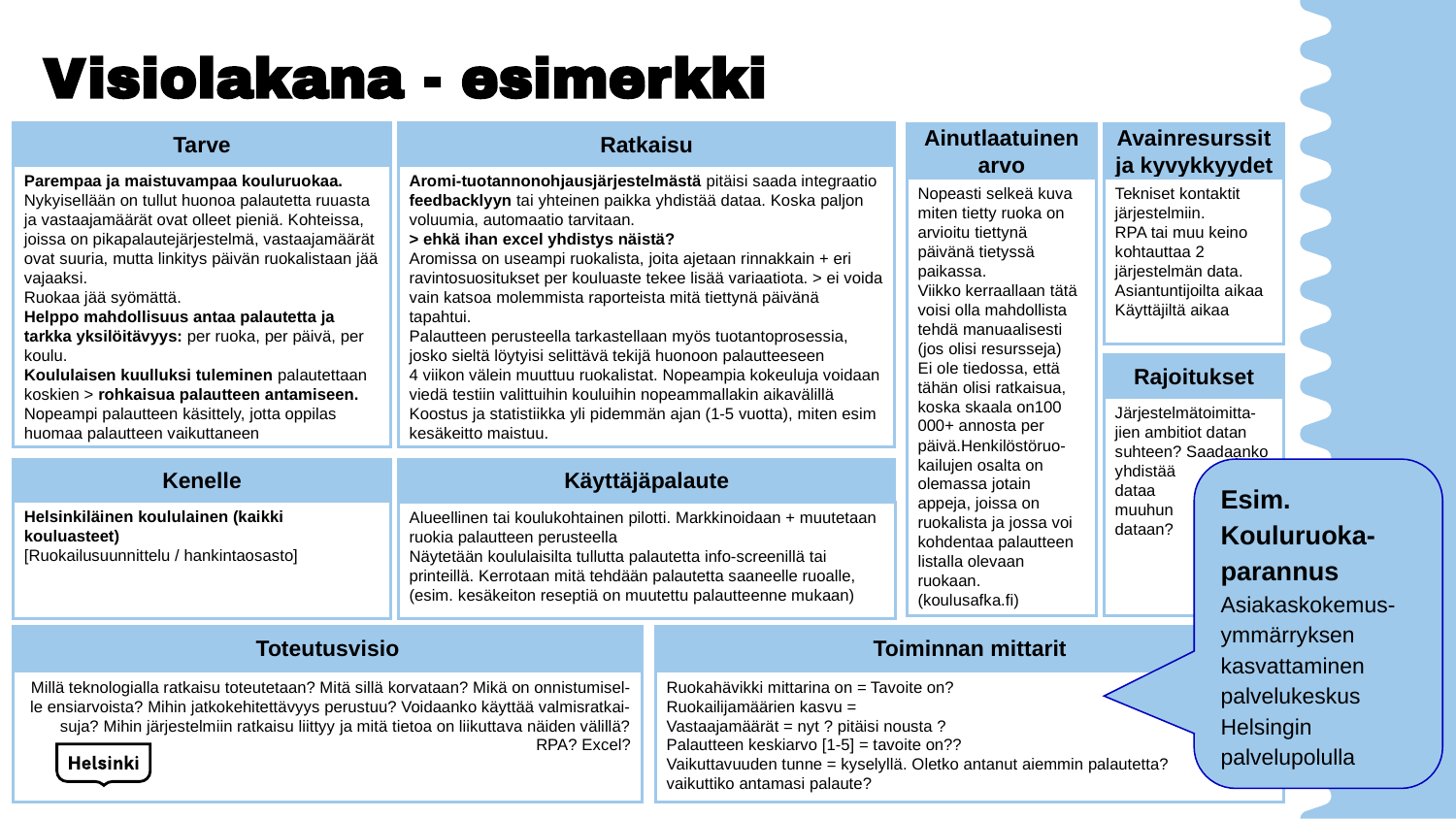

# Visiolakana - esimerkki
Tarve
Ratkaisu
Ainutlaatuinen arvo
Avainresurssit ja kyvykkyydet
Parempaa ja maistuvampaa kouluruokaa. Nykyisellään on tullut huonoa palautetta ruuasta ja vastaajamäärät ovat olleet pieniä. Kohteissa, joissa on pikapalautejärjestelmä, vastaajamäärät ovat suuria, mutta linkitys päivän ruokalistaan jää vajaaksi.
Ruokaa jää syömättä.
Helppo mahdollisuus antaa palautetta ja tarkka yksilöitävyys: per ruoka, per päivä, per koulu.
Koululaisen kuulluksi tuleminen palautettaan koskien > rohkaisua palautteen antamiseen.
Nopeampi palautteen käsittely, jotta oppilas huomaa palautteen vaikuttaneen
Aromi-tuotannonohjausjärjestelmästä pitäisi saada integraatio feedbacklyyn tai yhteinen paikka yhdistää dataa. Koska paljon voluumia, automaatio tarvitaan.
> ehkä ihan excel yhdistys näistä?
Aromissa on useampi ruokalista, joita ajetaan rinnakkain + eri ravintosuositukset per kouluaste tekee lisää variaatiota. > ei voida vain katsoa molemmista raporteista mitä tiettynä päivänä tapahtui.
Palautteen perusteella tarkastellaan myös tuotantoprosessia, josko sieltä löytyisi selittävä tekijä huonoon palautteeseen
4 viikon välein muuttuu ruokalistat. Nopeampia kokeuluja voidaan viedä testiin valittuihin kouluihin nopeammallakin aikavälillä
Koostus ja statistiikka yli pidemmän ajan (1-5 vuotta), miten esim kesäkeitto maistuu.
Nopeasti selkeä kuva miten tietty ruoka on arvioitu tiettynä päivänä tietyssä paikassa.
Viikko kerraallaan tätä voisi olla mahdollista tehdä manuaalisesti (jos olisi resursseja)
Ei ole tiedossa, että tähän olisi ratkaisua, koska skaala on100 000+ annosta per päivä.Henkilöstöruo-kailujen osalta on olemassa jotain appeja, joissa on ruokalista ja jossa voi kohdentaa palautteen listalla olevaan ruokaan. (koulusafka.fi)
Tekniset kontaktit järjestelmiin.
RPA tai muu keino kohtauttaa 2 järjestelmän data.
Asiantuntijoilta aikaa
Käyttäjiltä aikaa
Rajoitukset
Järjestelmätoimitta-jien ambitiot datan suhteen? Saadaanko yhdistää
dataa
muuhun
dataan?
Kenelle
Käyttäjäpalaute
Esim. Kouluruoka- parannus Asiakaskokemus-
ymmärryksen kasvattaminen palvelukeskus
Helsingin
palvelupolulla
Helsinkiläinen koululainen (kaikki kouluasteet)
[Ruokailusuunnittelu / hankintaosasto]
Alueellinen tai koulukohtainen pilotti. Markkinoidaan + muutetaan ruokia palautteen perusteella
Näytetään koululaisilta tullutta palautetta info-screenillä tai printeillä. Kerrotaan mitä tehdään palautetta saaneelle ruoalle, (esim. kesäkeiton reseptiä on muutettu palautteenne mukaan)
Toteutusvisio
Toiminnan mittarit
Millä teknologialla ratkaisu toteutetaan? Mitä sillä korvataan? Mikä on onnistumisel-le ensiarvoista? Mihin jatkokehitettävyys perustuu? Voidaanko käyttää valmisratkai-suja? Mihin järjestelmiin ratkaisu liittyy ja mitä tietoa on liikuttava näiden välillä?
RPA? Excel?
Ruokahävikki mittarina on = Tavoite on?
Ruokailijamäärien kasvu =
Vastaajamäärät = nyt ? pitäisi nousta ?
Palautteen keskiarvo [1-5] = tavoite on??
Vaikuttavuuden tunne = kyselyllä. Oletko antanut aiemmin palautetta?
vaikuttiko antamasi palaute?